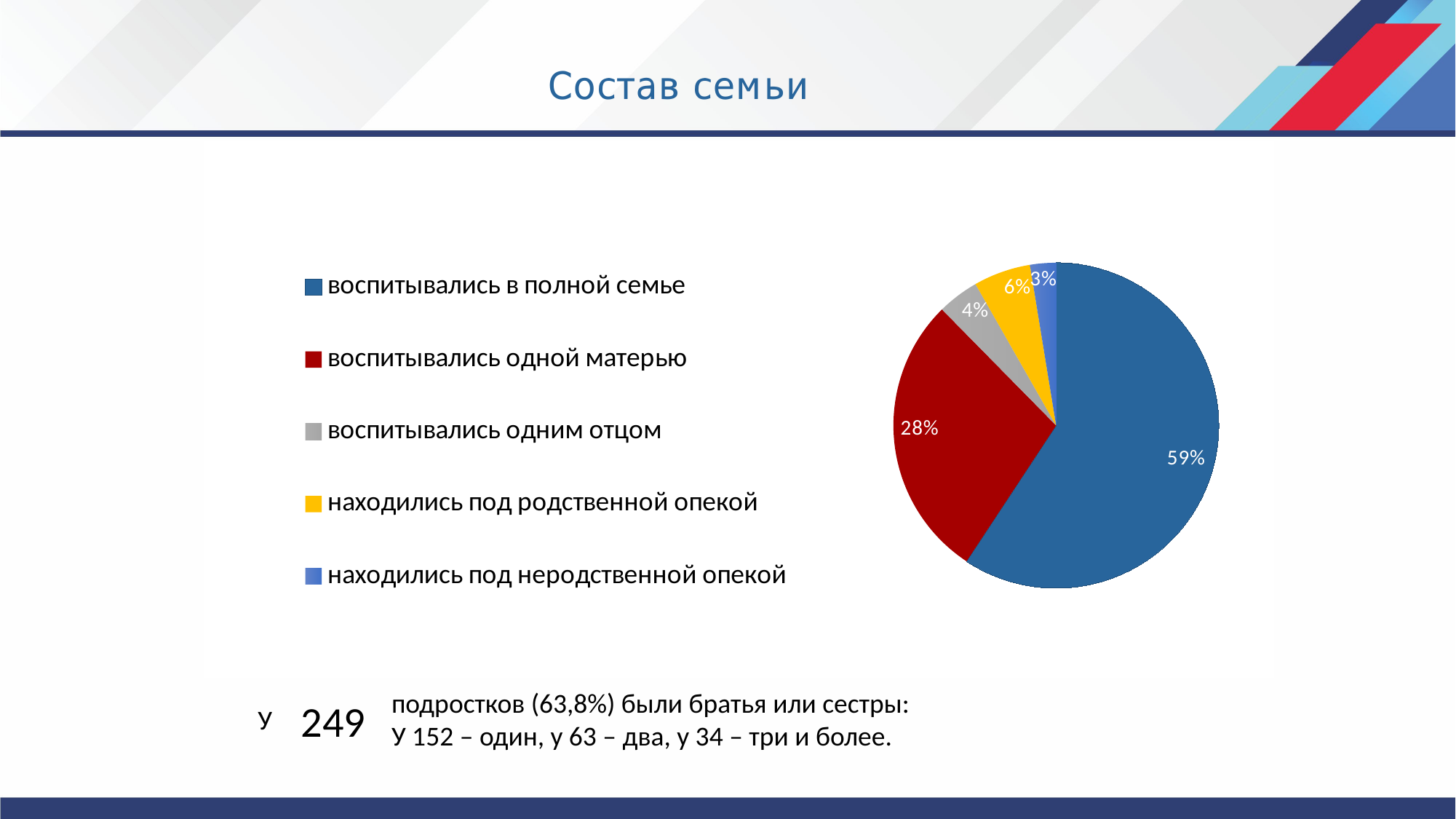

Состав семьи

### Chart

| Category | Ряд 1 | Ряд 2 | Ряд 3 |
|---|---|---|---|
| воспитывались в полной семье | 230.0 | None | None |
| воспитывались одной матерью | 110.0 | None | None |
| воспитывались одним отцом | 16.0 | None | None |
| находились под родственной опекой | 22.0 | None | None |
| находились под неродственной опекой | 10.0 | None | None |
подростков (63,8%) были братья или сестры:
У 152 – один, у 63 – два, у 34 – три и более.
 249
У